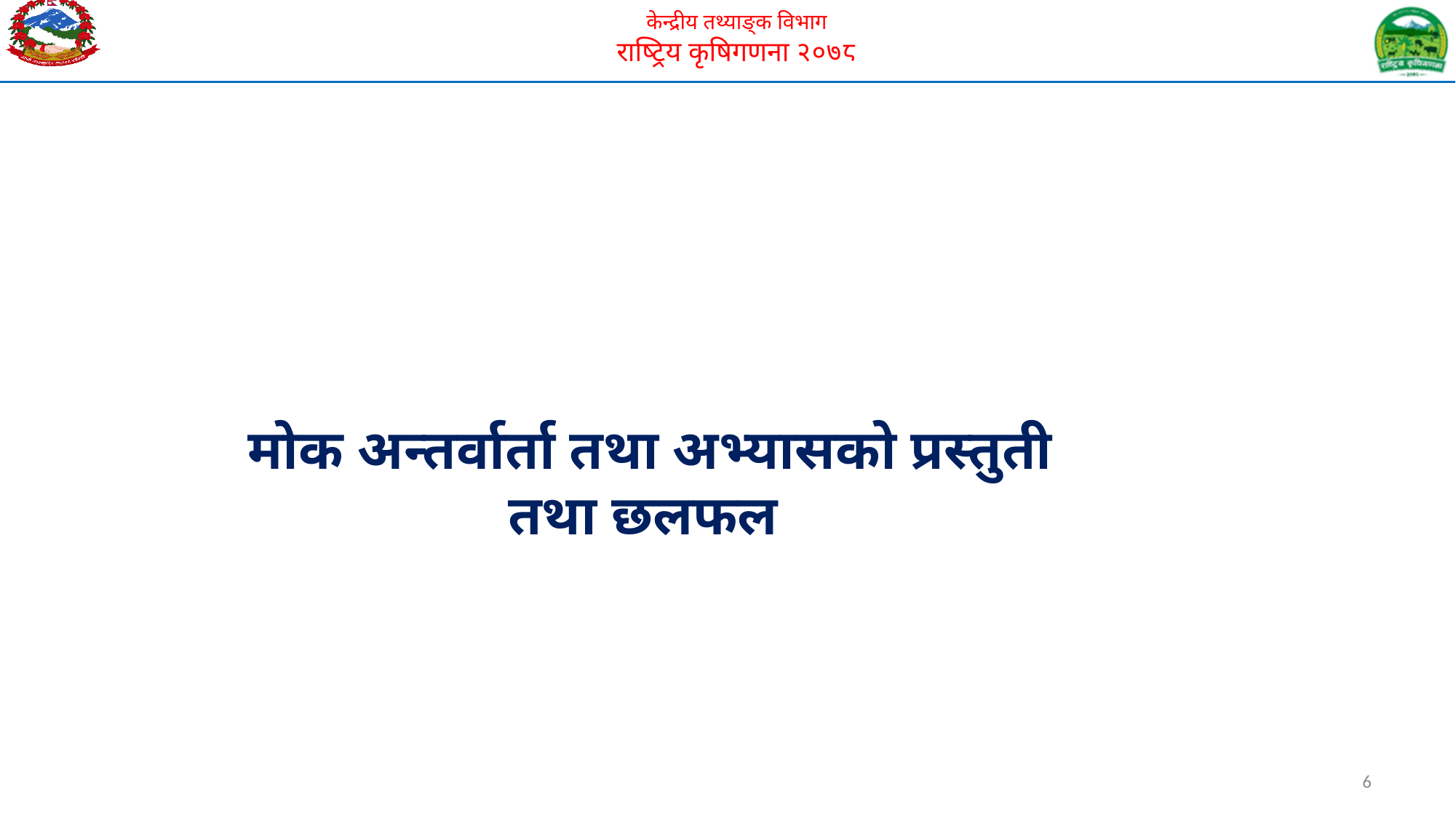

मोक अन्तर्वार्ता तथा अभ्यासको प्रस्तुती तथा छलफल
6